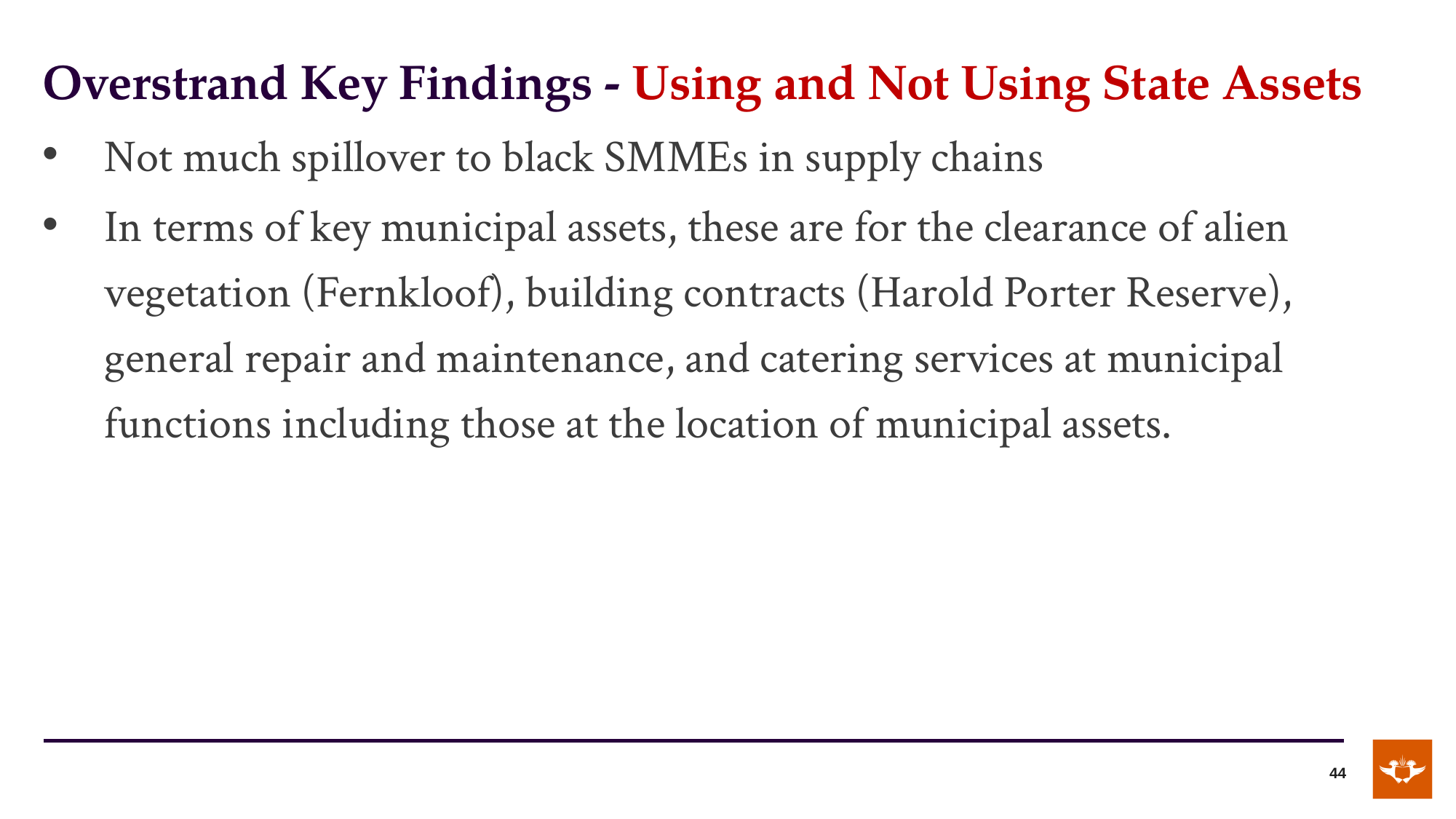

# Overstrand Key Findings - Using and Not Using State Assets
Not much spillover to black SMMEs in supply chains
In terms of key municipal assets, these are for the clearance of alien vegetation (Fernkloof), building contracts (Harold Porter Reserve), general repair and maintenance, and catering services at municipal functions including those at the location of municipal assets.